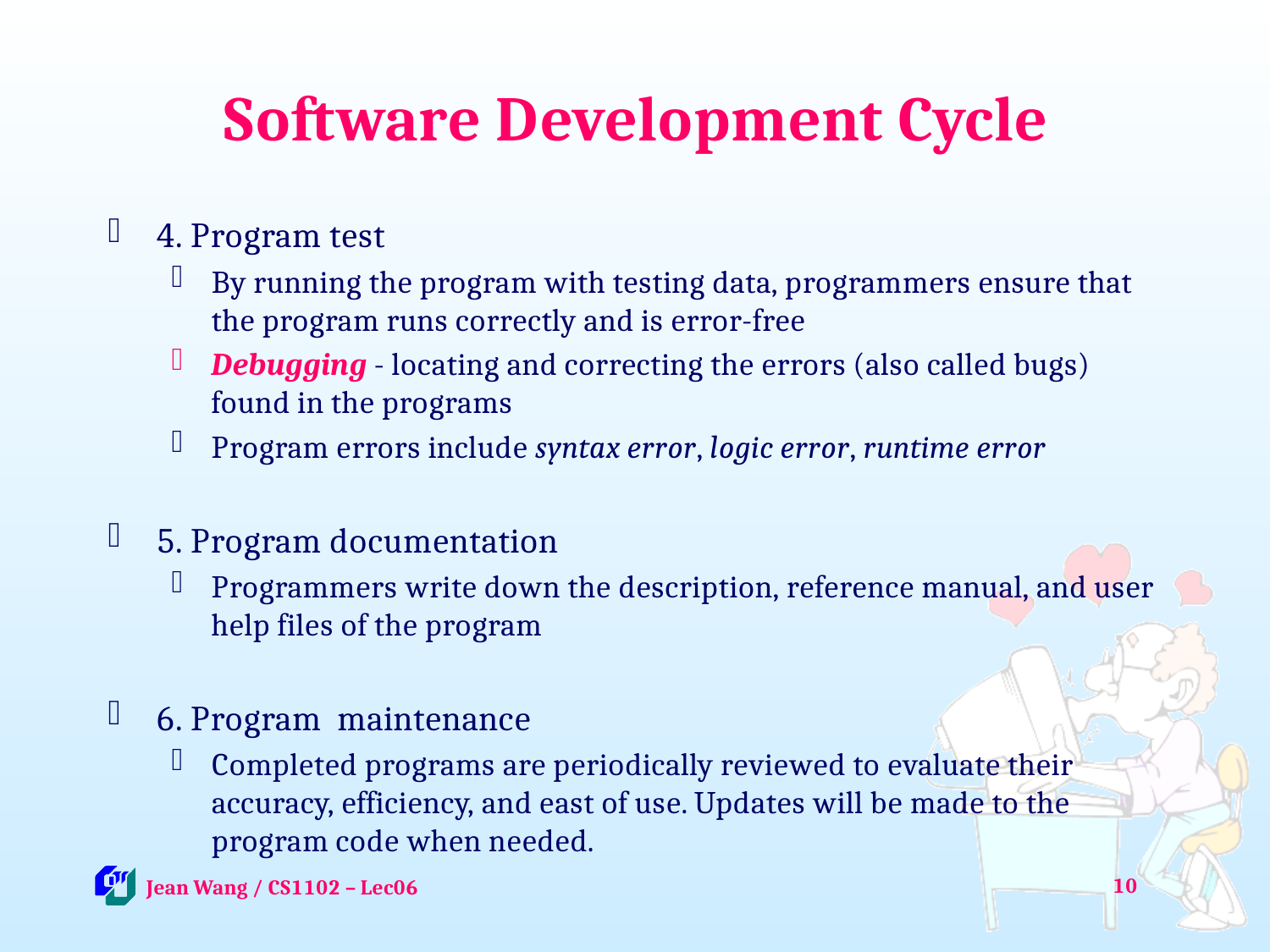

# Software Development Cycle
4. Program test
By running the program with testing data, programmers ensure that the program runs correctly and is error-free
Debugging - locating and correcting the errors (also called bugs) found in the programs
Program errors include syntax error, logic error, runtime error

5. Program documentation
Programmers write down the description, reference manual, and user help files of the program

6. Program  maintenance
Completed programs are periodically reviewed to evaluate their accuracy, efficiency, and east of use. Updates will be made to the program code when needed.

10
    Jean Wang / CS1102 – Lec06